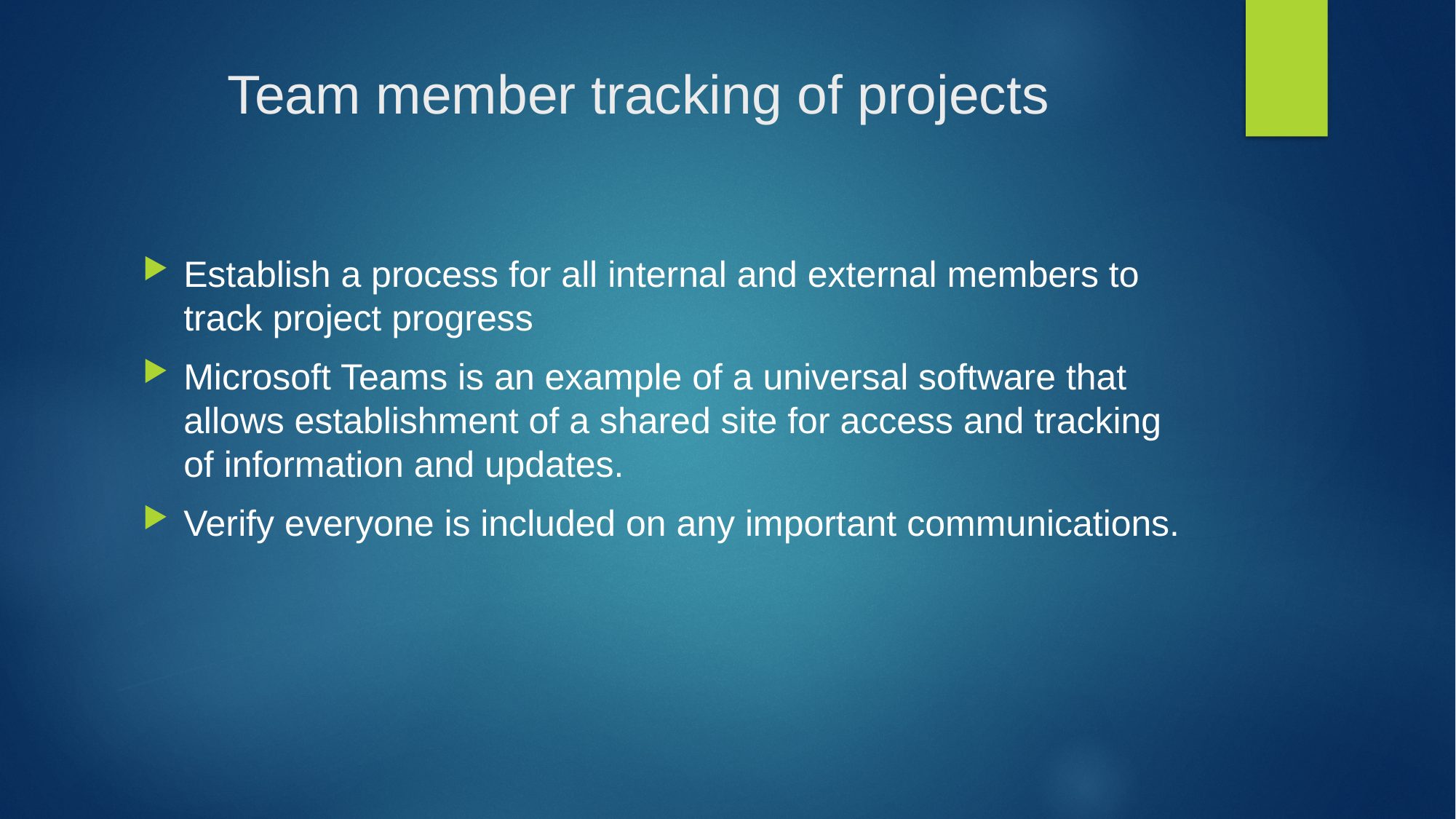

# Team member tracking of projects
Establish a process for all internal and external members to track project progress
Microsoft Teams is an example of a universal software that allows establishment of a shared site for access and tracking of information and updates.
Verify everyone is included on any important communications.